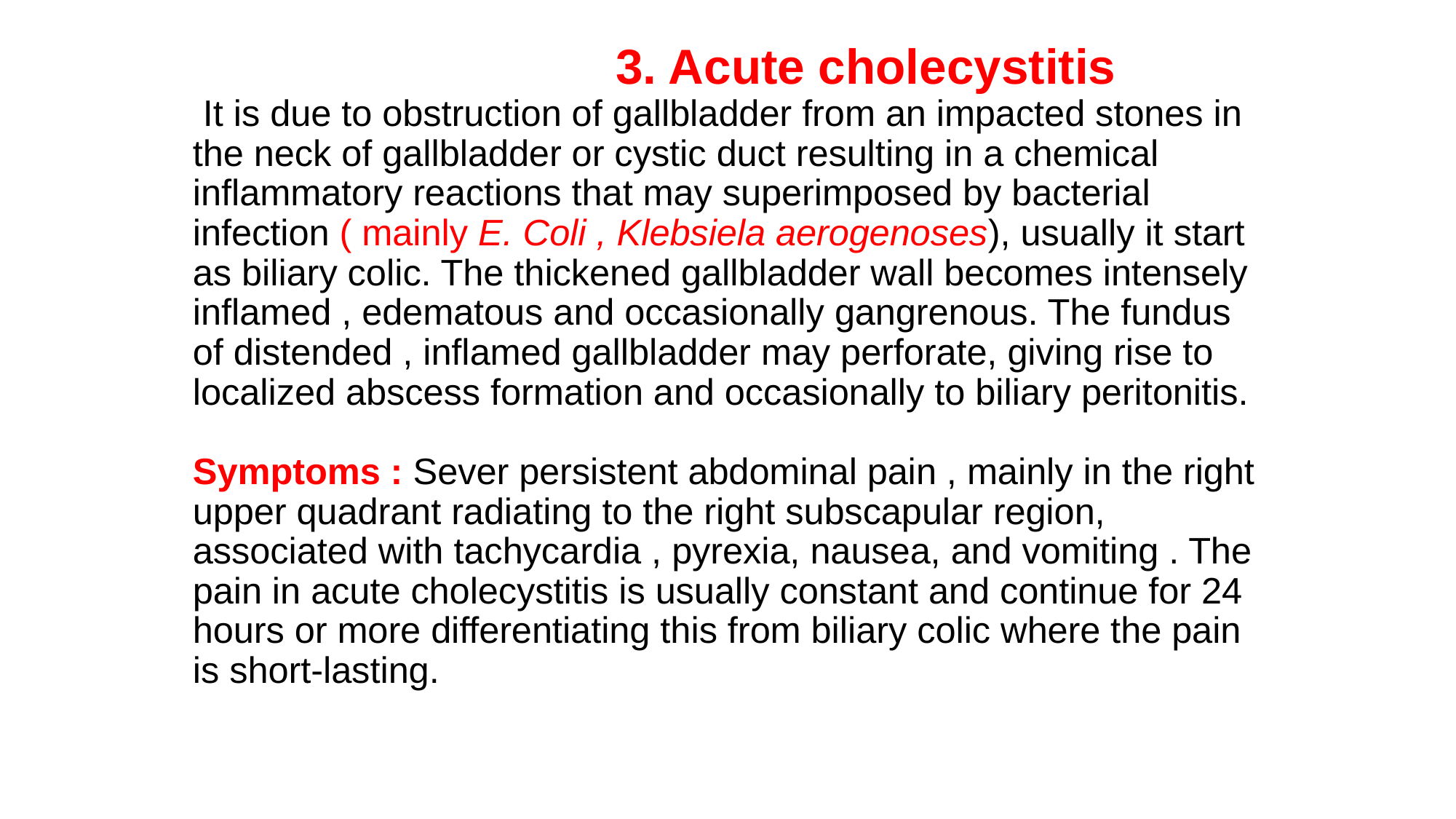

# 3. Acute cholecystitis It is due to obstruction of gallbladder from an impacted stones in the neck of gallbladder or cystic duct resulting in a chemical inflammatory reactions that may superimposed by bacterial infection ( mainly E. Coli , Klebsiela aerogenoses), usually it start as biliary colic. The thickened gallbladder wall becomes intensely inflamed , edematous and occasionally gangrenous. The fundus of distended , inflamed gallbladder may perforate, giving rise to localized abscess formation and occasionally to biliary peritonitis. Symptoms : Sever persistent abdominal pain , mainly in the right upper quadrant radiating to the right subscapular region, associated with tachycardia , pyrexia, nausea, and vomiting . The pain in acute cholecystitis is usually constant and continue for 24 hours or more differentiating this from biliary colic where the pain is short-lasting.